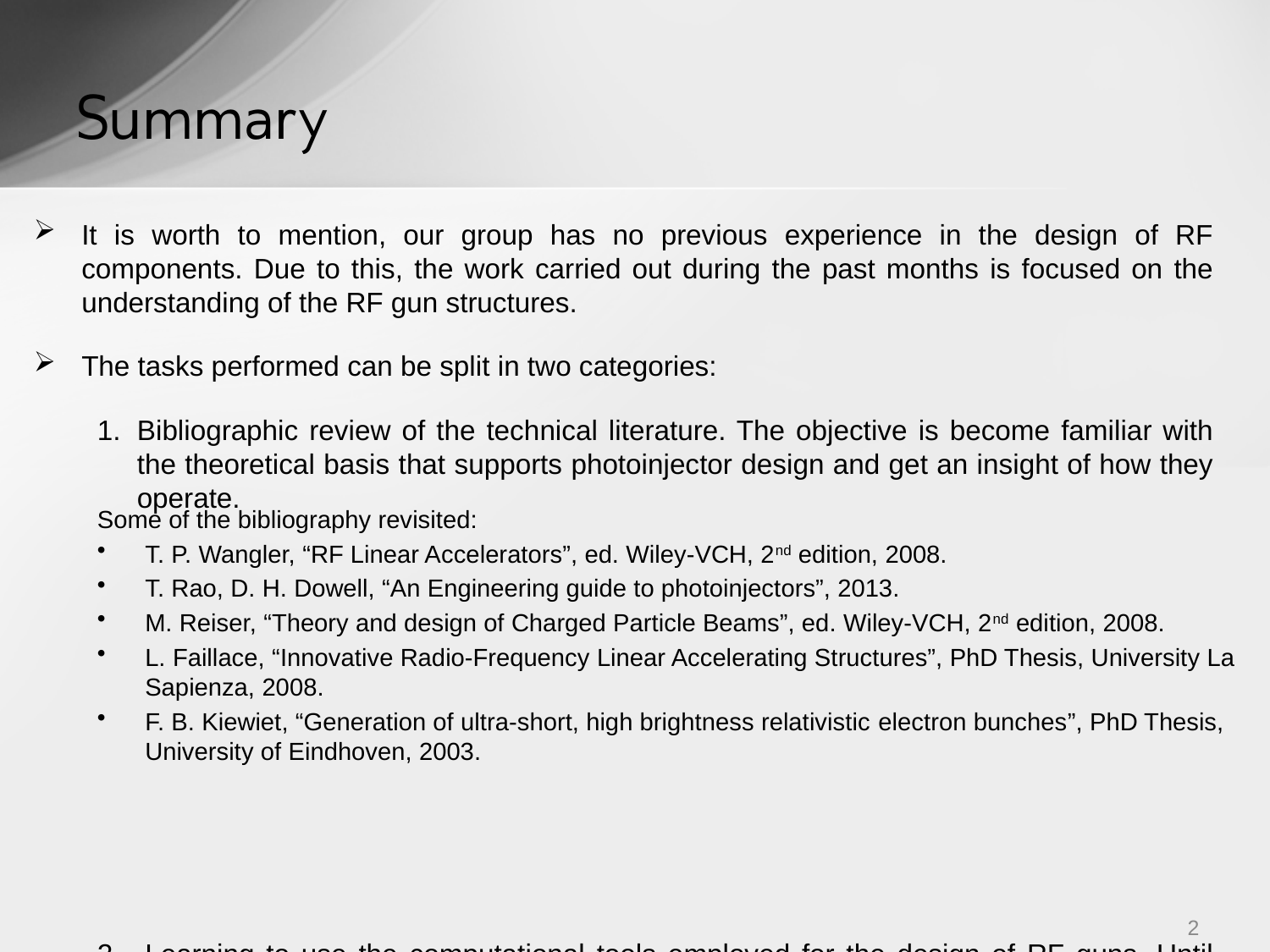

# Summary
It is worth to mention, our group has no previous experience in the design of RF components. Due to this, the work carried out during the past months is focused on the understanding of the RF gun structures.

The tasks performed can be split in two categories:

Bibliographic review of the technical literature. The objective is become familiar with the theoretical basis that supports photoinjector design and get an insight of how they operate.

Learning to use the computational tools employed for the design of RF guns. Until now, we have focused on those related with the RF design, namely, SUPERFISH (2D) and HFSS (3D).

Some of the bibliography revisited:
T. P. Wangler, “RF Linear Accelerators”, ed. Wiley-VCH, 2nd edition, 2008.
T. Rao, D. H. Dowell, “An Engineering guide to photoinjectors”, 2013.
M. Reiser, “Theory and design of Charged Particle Beams”, ed. Wiley-VCH, 2nd edition, 2008.
L. Faillace, “Innovative Radio-Frequency Linear Accelerating Structures”, PhD Thesis, University La Sapienza, 2008.
F. B. Kiewiet, “Generation of ultra-short, high brightness relativistic electron bunches”, PhD Thesis, University of Eindhoven, 2003.

2